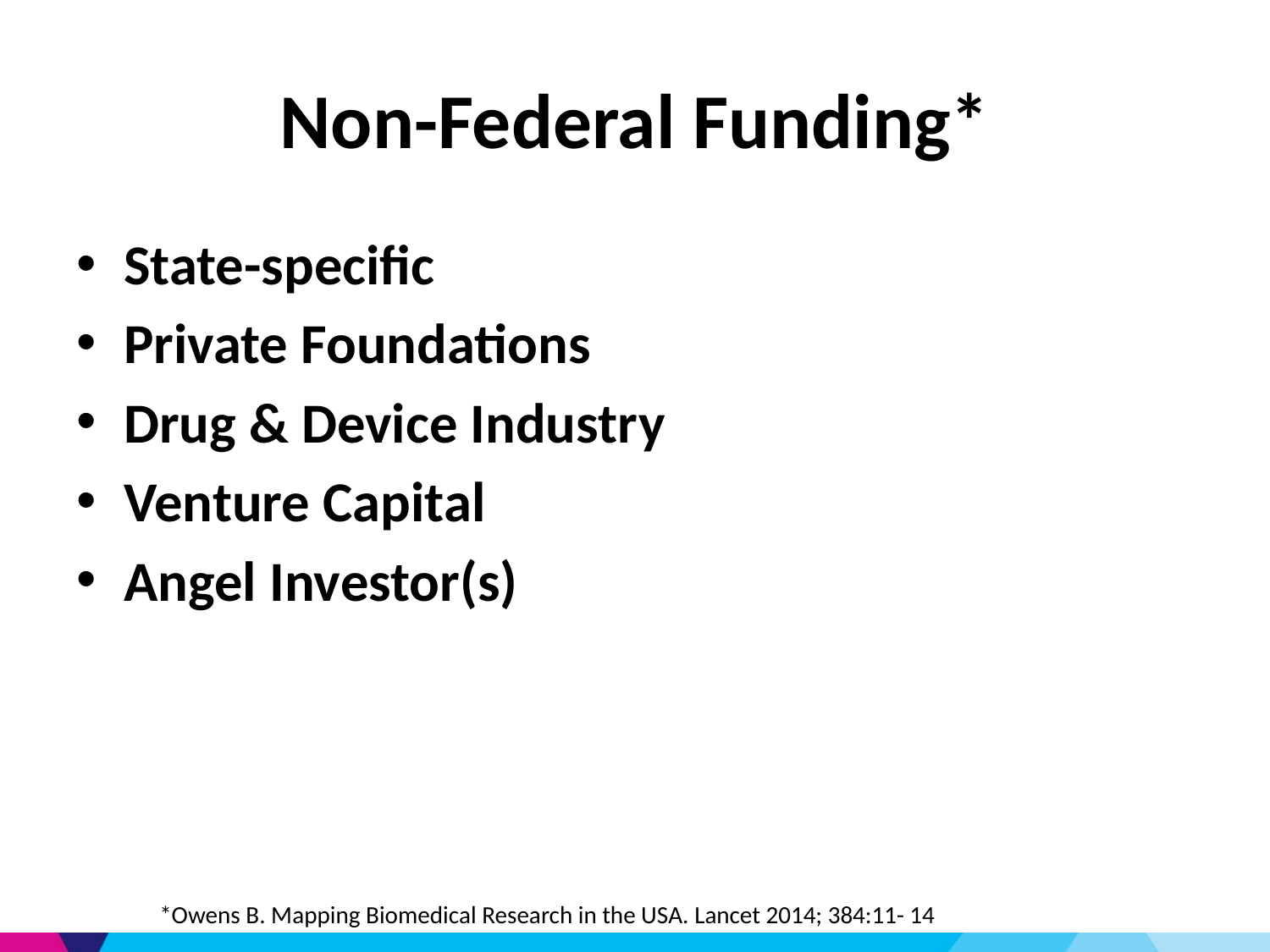

# Non-Federal Funding*
State-specific
Private Foundations
Drug & Device Industry
Venture Capital
Angel Investor(s)
*Owens B. Mapping Biomedical Research in the USA. Lancet 2014; 384:11- 14